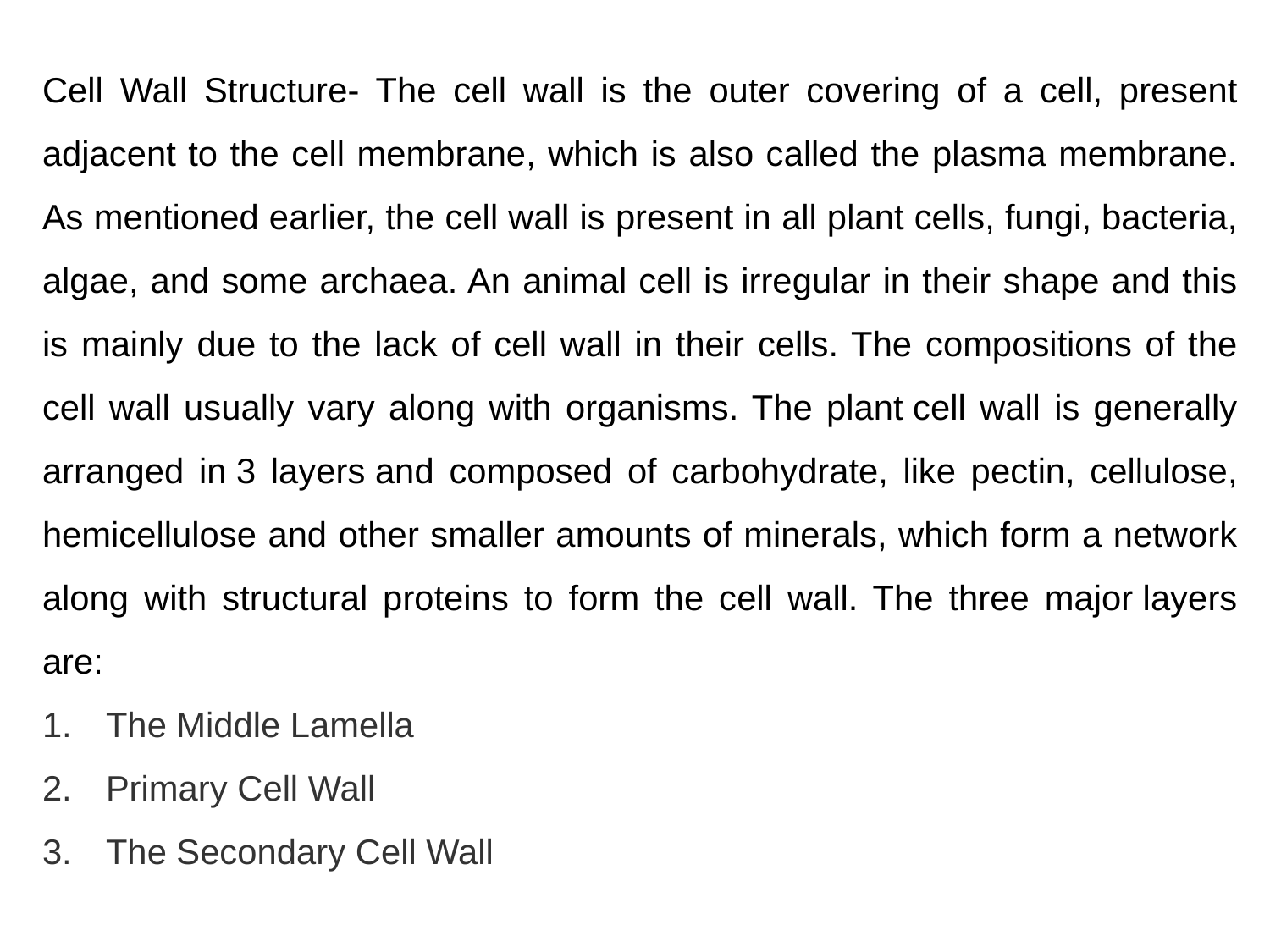

Cell Wall Structure- The cell wall is the outer covering of a cell, present adjacent to the cell membrane, which is also called the plasma membrane. As mentioned earlier, the cell wall is present in all plant cells, fungi, bacteria, algae, and some archaea. An animal cell is irregular in their shape and this is mainly due to the lack of cell wall in their cells. The compositions of the cell wall usually vary along with organisms. The plant cell wall is generally arranged in 3 layers and composed of carbohydrate, like pectin, cellulose, hemicellulose and other smaller amounts of minerals, which form a network along with structural proteins to form the cell wall. The three major layers are:
The Middle Lamella
Primary Cell Wall
The Secondary Cell Wall